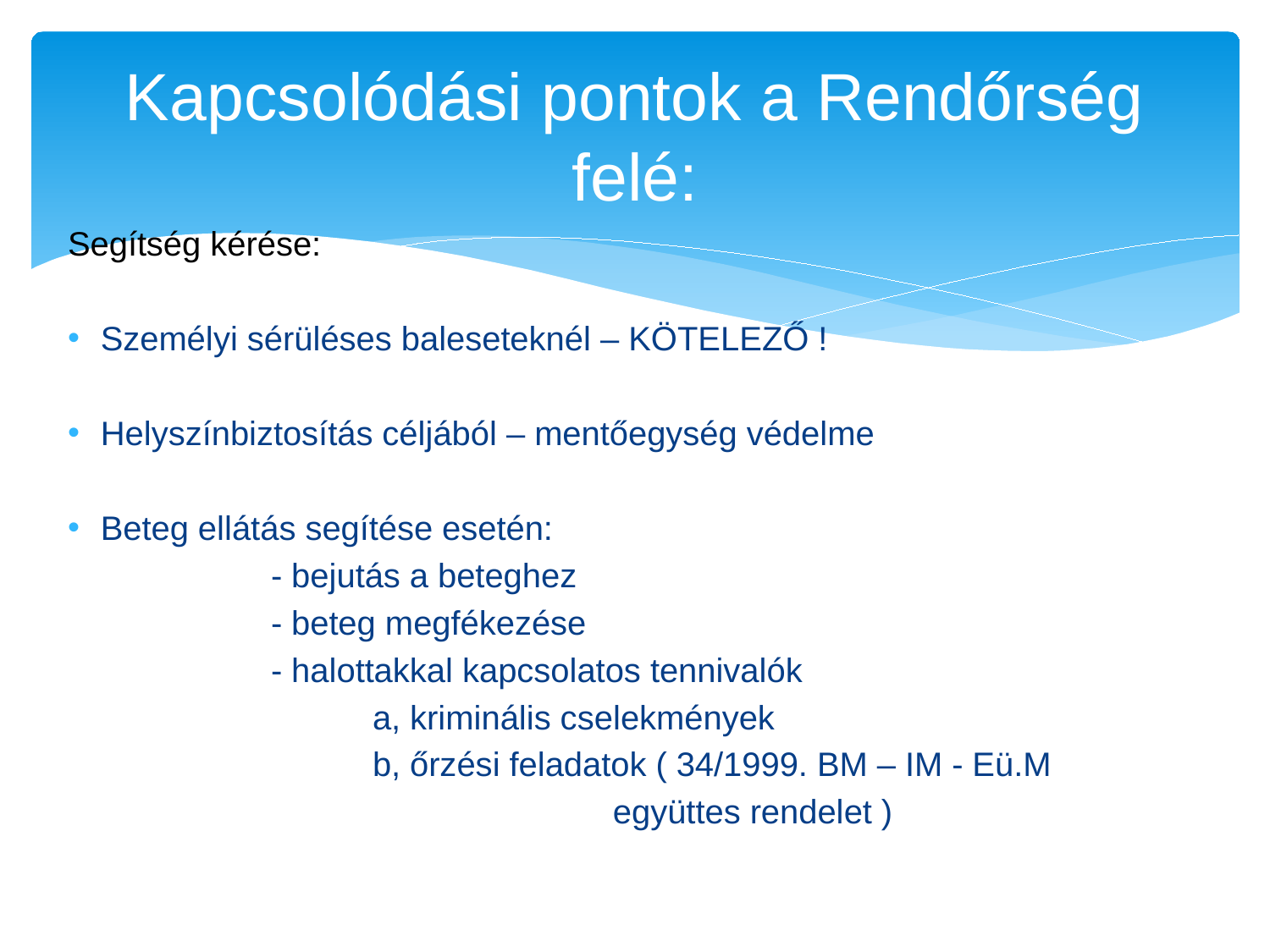

# Kapcsolódási pontok a Rendőrség felé:
Segítség kérése:

Személyi sérüléses baleseteknél – KÖTELEZŐ !

Helyszínbiztosítás céljából – mentőegység védelme

Beteg ellátás segítése esetén:
		- bejutás a beteghez
		- beteg megfékezése
		- halottakkal kapcsolatos tennivalók
			a, kriminális cselekmények
			b, őrzési feladatok ( 34/1999. BM – IM - Eü.M
					    együttes rendelet )